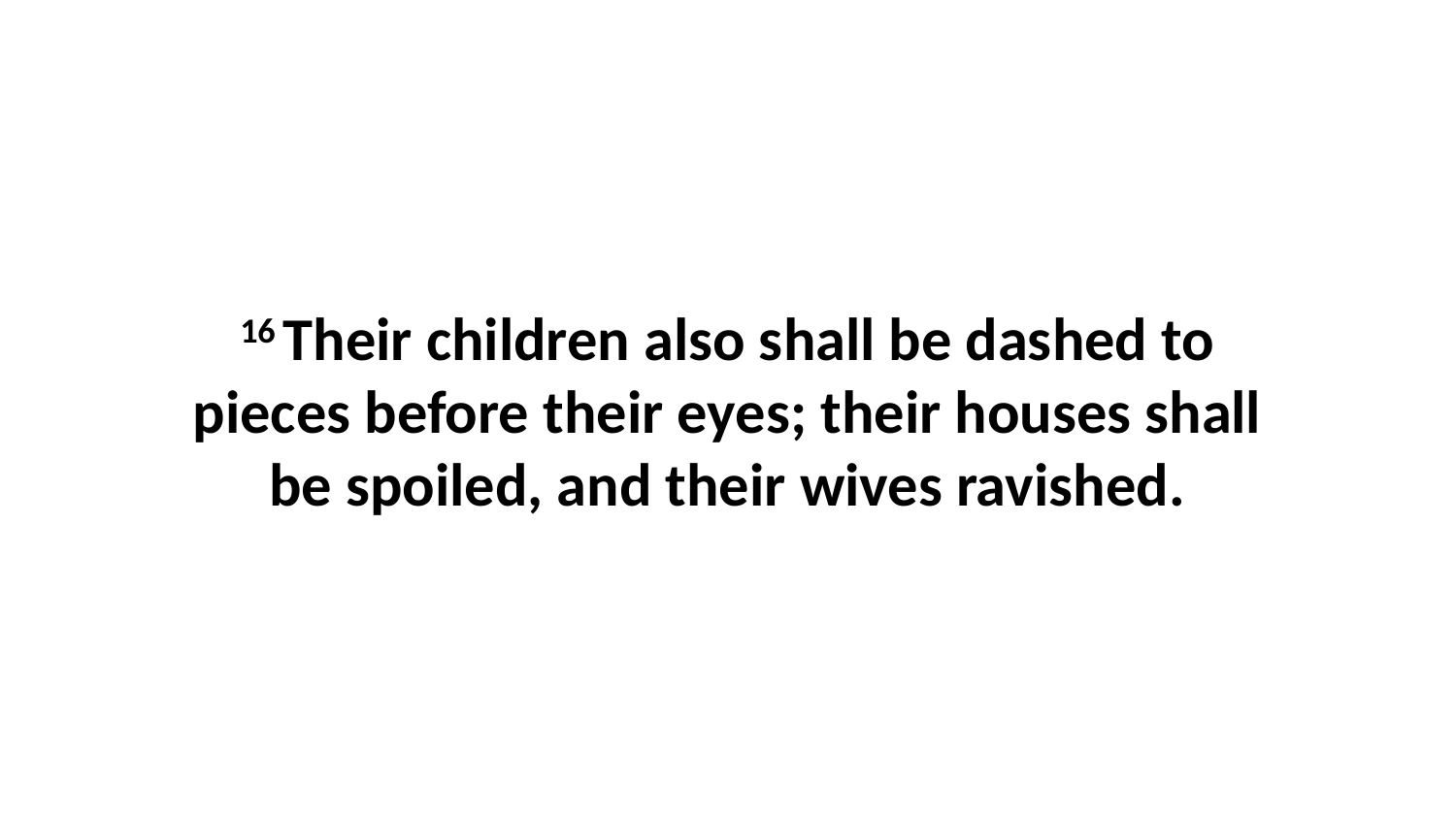

16 Their children also shall be dashed to pieces before their eyes; their houses shall be spoiled, and their wives ravished.